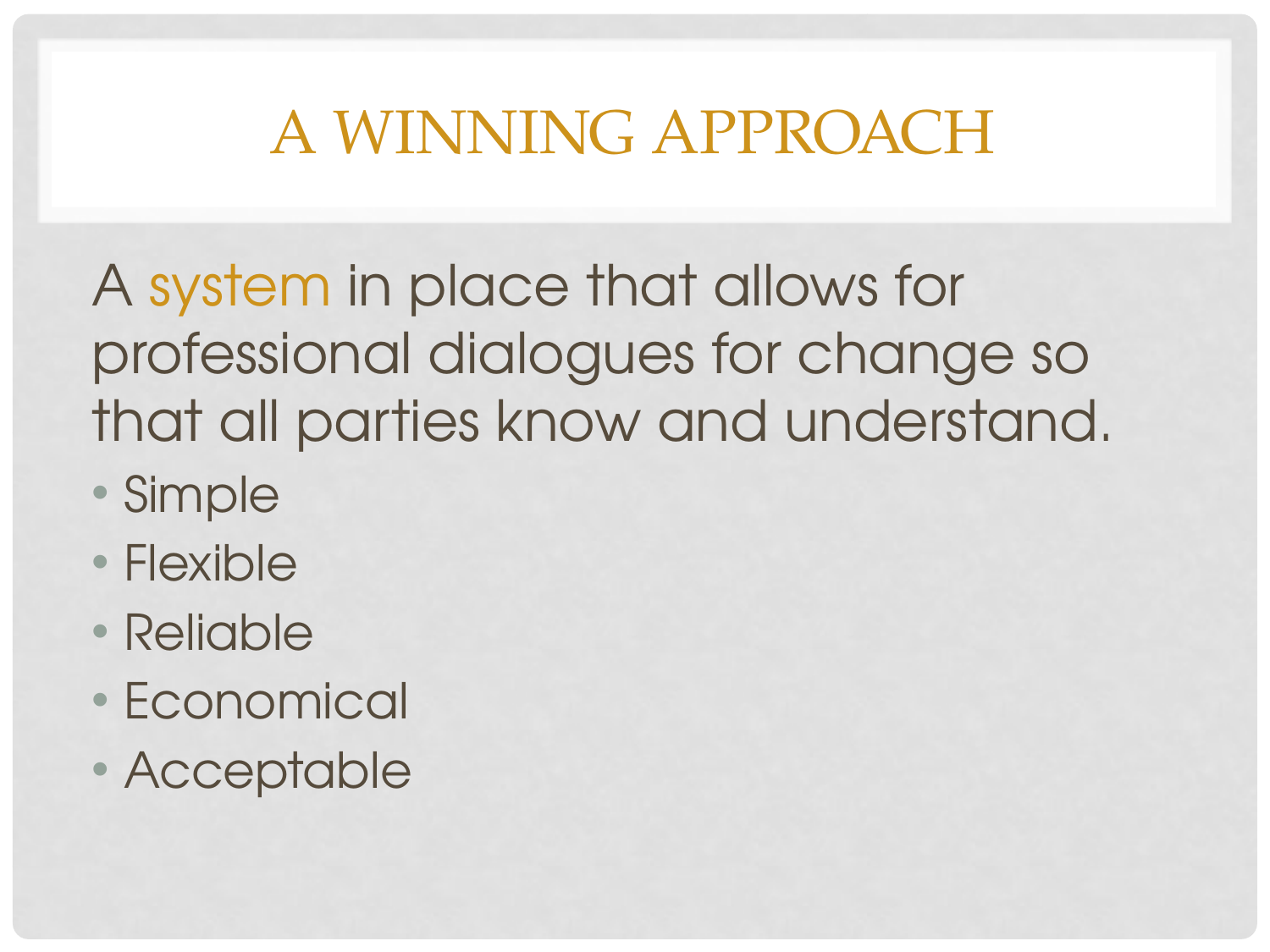

# A winning Approach
A system in place that allows for professional dialogues for change so that all parties know and understand.
Simple
Flexible
Reliable
Economical
Acceptable